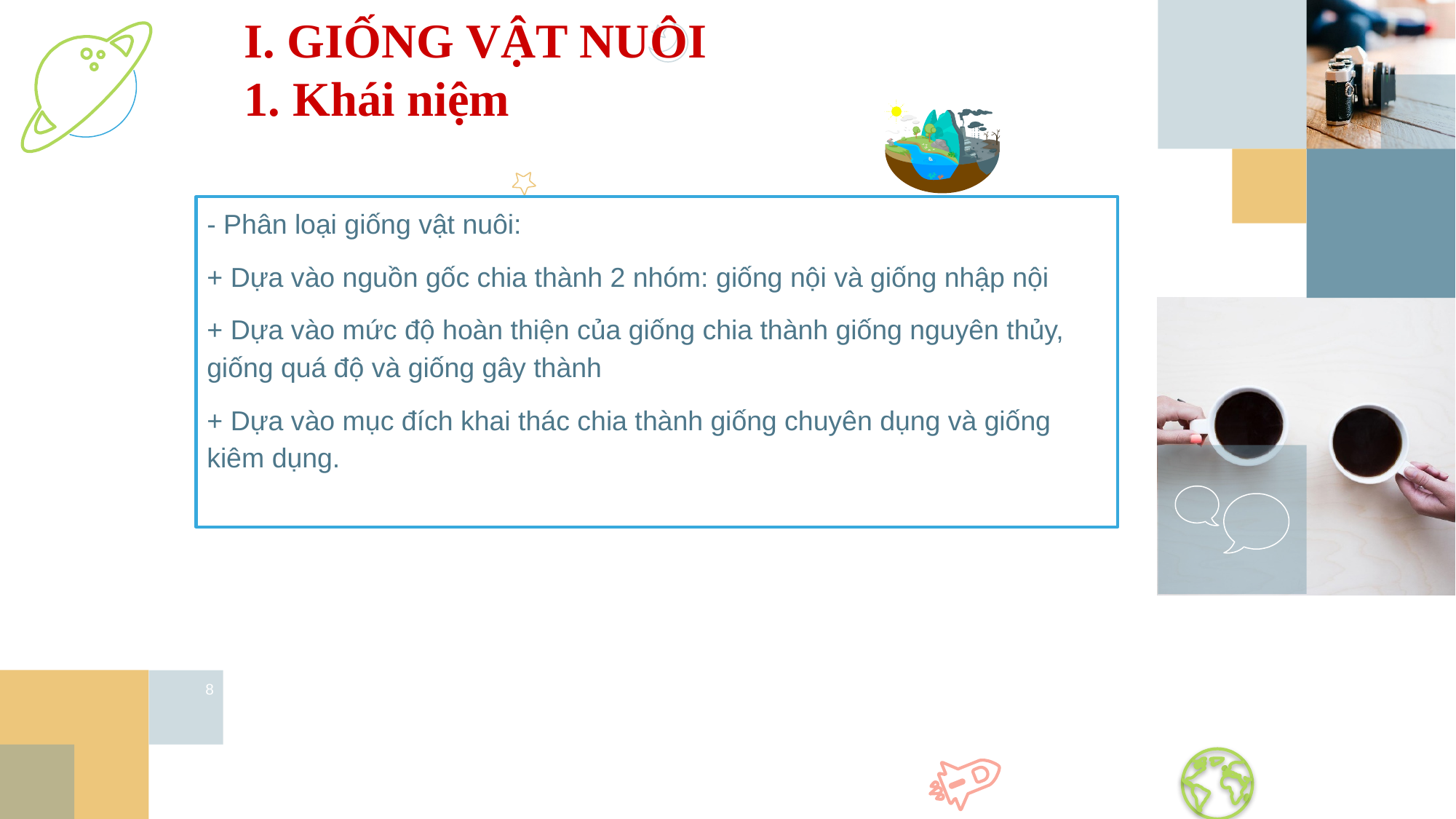

I. GIỐNG VẬT NUÔI
1. Khái niệm

- Phân loại giống vật nuôi:
+ Dựa vào nguồn gốc chia thành 2 nhóm: giống nội và giống nhập nội
+ Dựa vào mức độ hoàn thiện của giống chia thành giống nguyên thủy, giống quá độ và giống gây thành
+ Dựa vào mục đích khai thác chia thành giống chuyên dụng và giống kiêm dụng.

8